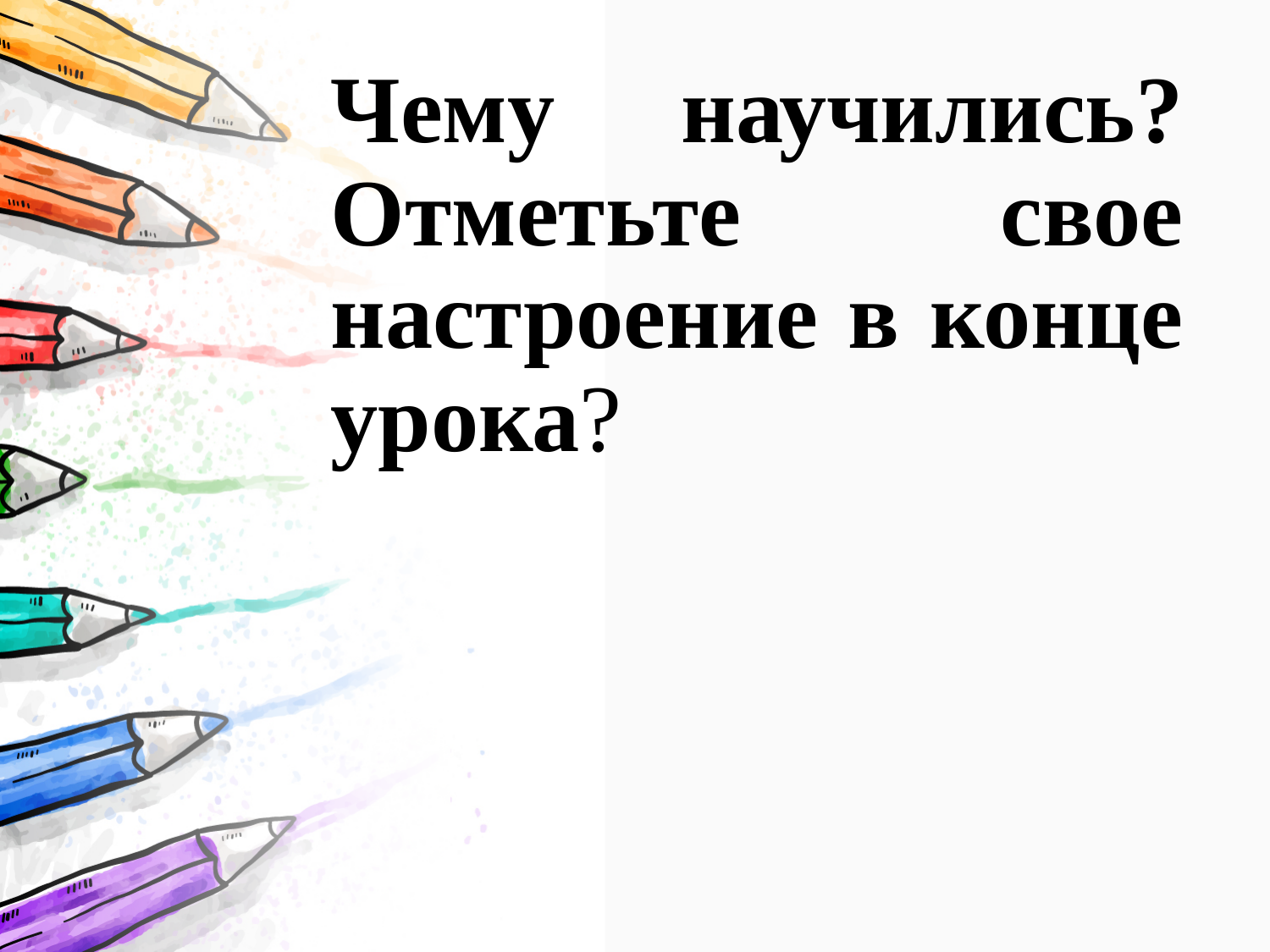

# Чему научились? Отметьте свое настроение в конце урока?